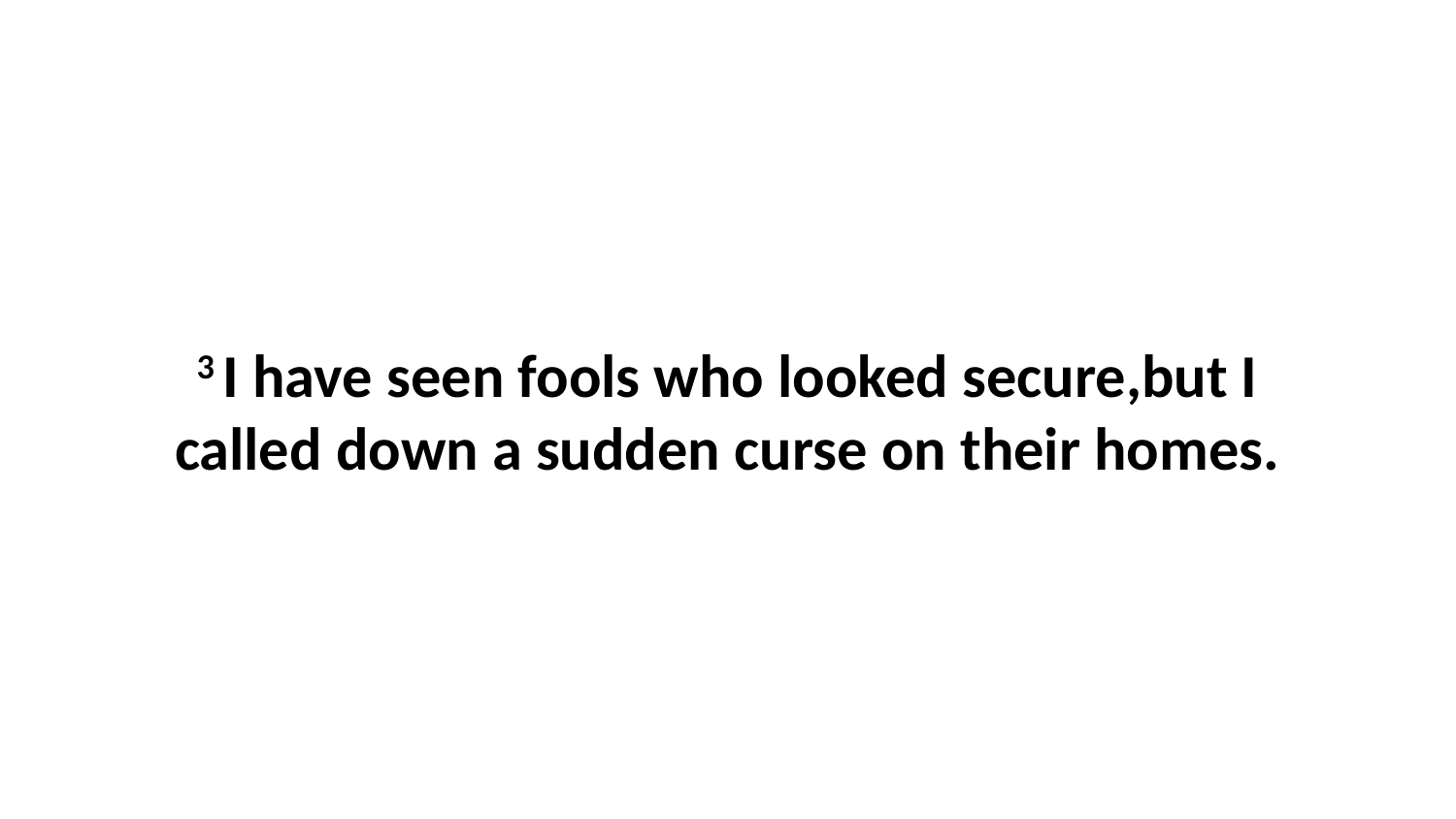

3 I have seen fools who looked secure,but I called down a sudden curse on their homes.